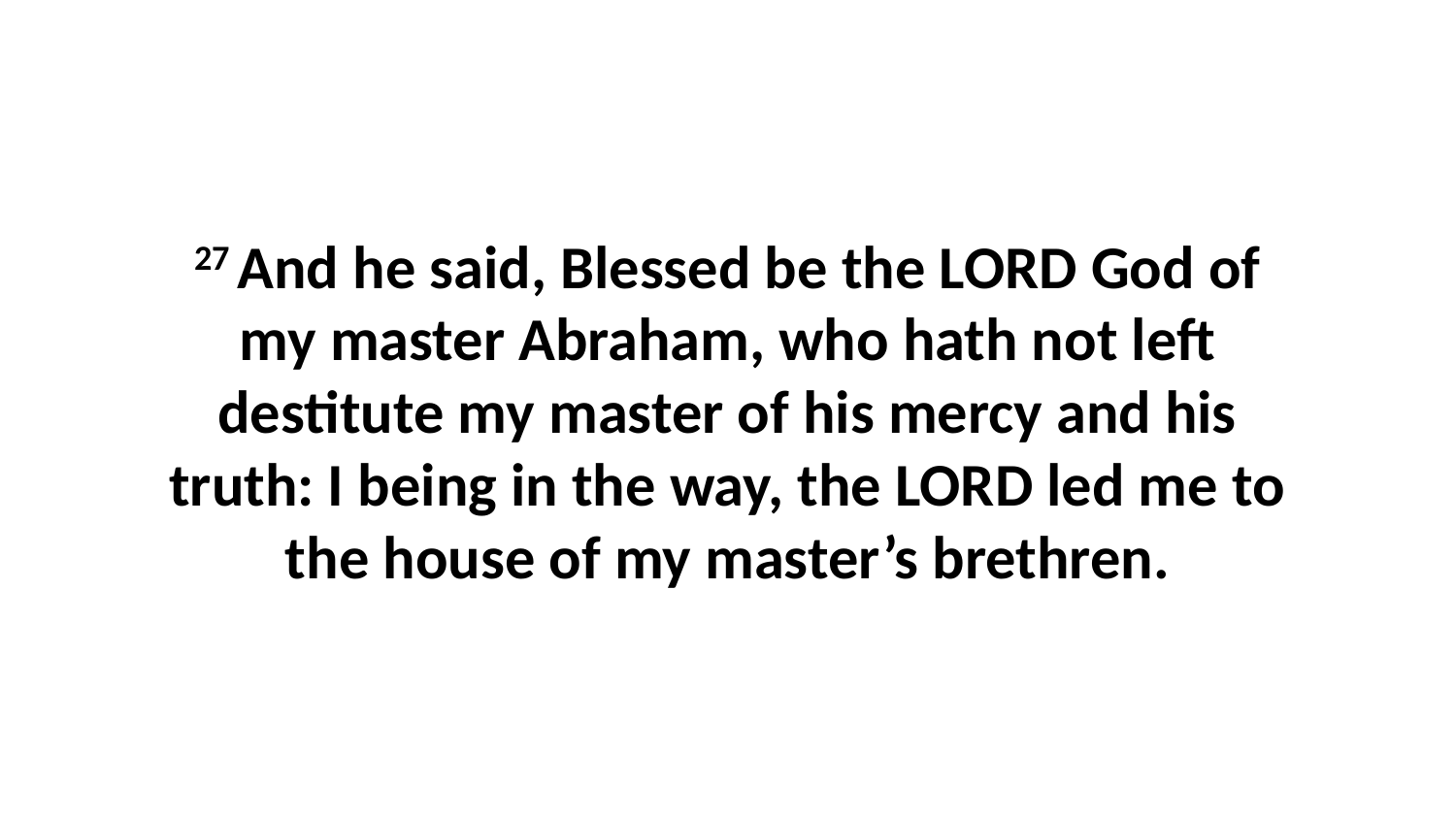

27 And he said, Blessed be the LORD God of my master Abraham, who hath not left destitute my master of his mercy and his truth: I being in the way, the LORD led me to the house of my master’s brethren.